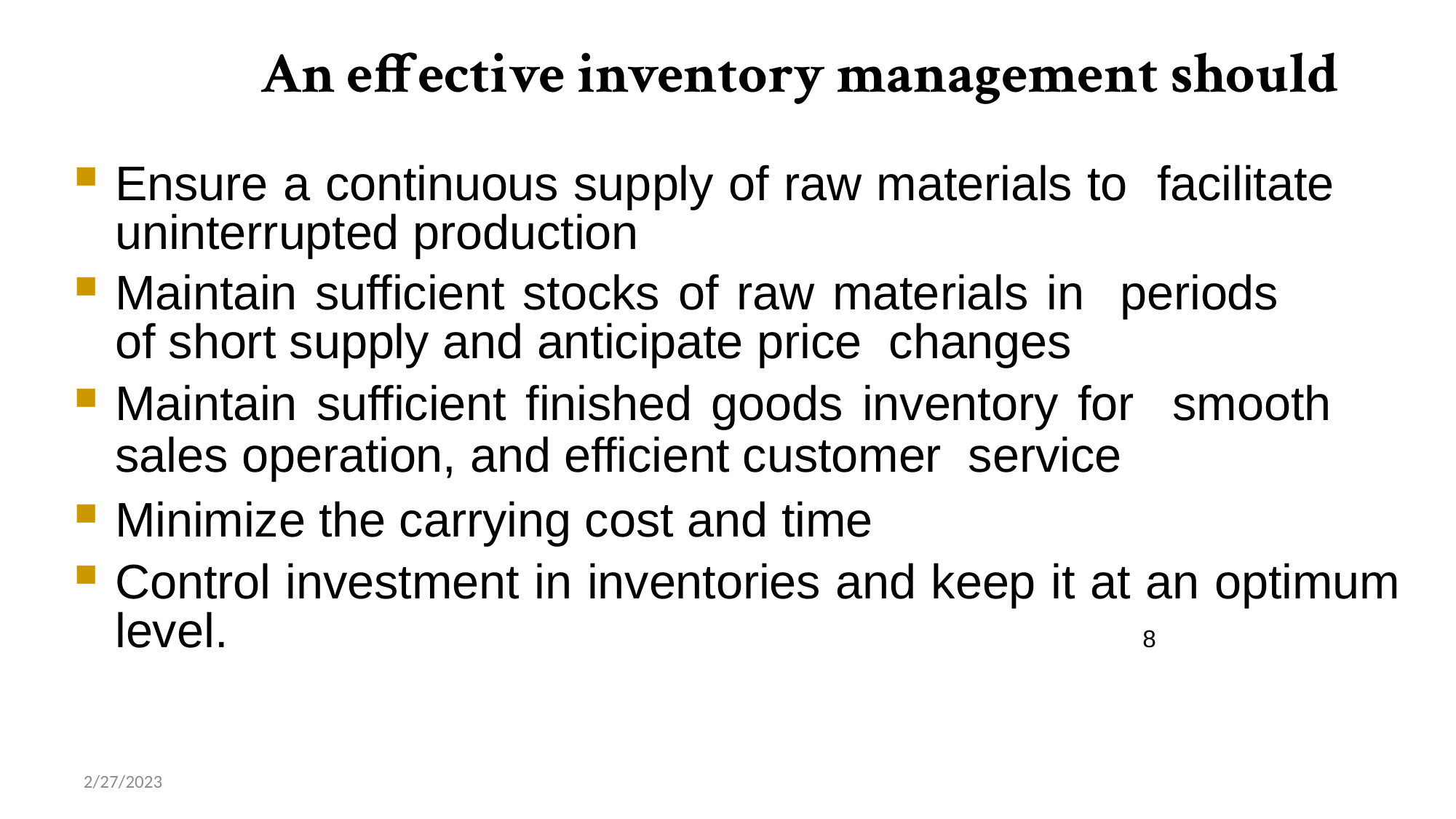

# An effective inventory management should
Ensure a continuous supply of raw materials to  facilitate uninterrupted production
Maintain sufficient stocks of raw materials in  periods of short supply and anticipate price  changes
Maintain sufficient finished goods inventory for  smooth sales operation, and efficient customer  service
Minimize the carrying cost and time
Control investment in inventories and keep it at an optimum level.	8
2/27/2023